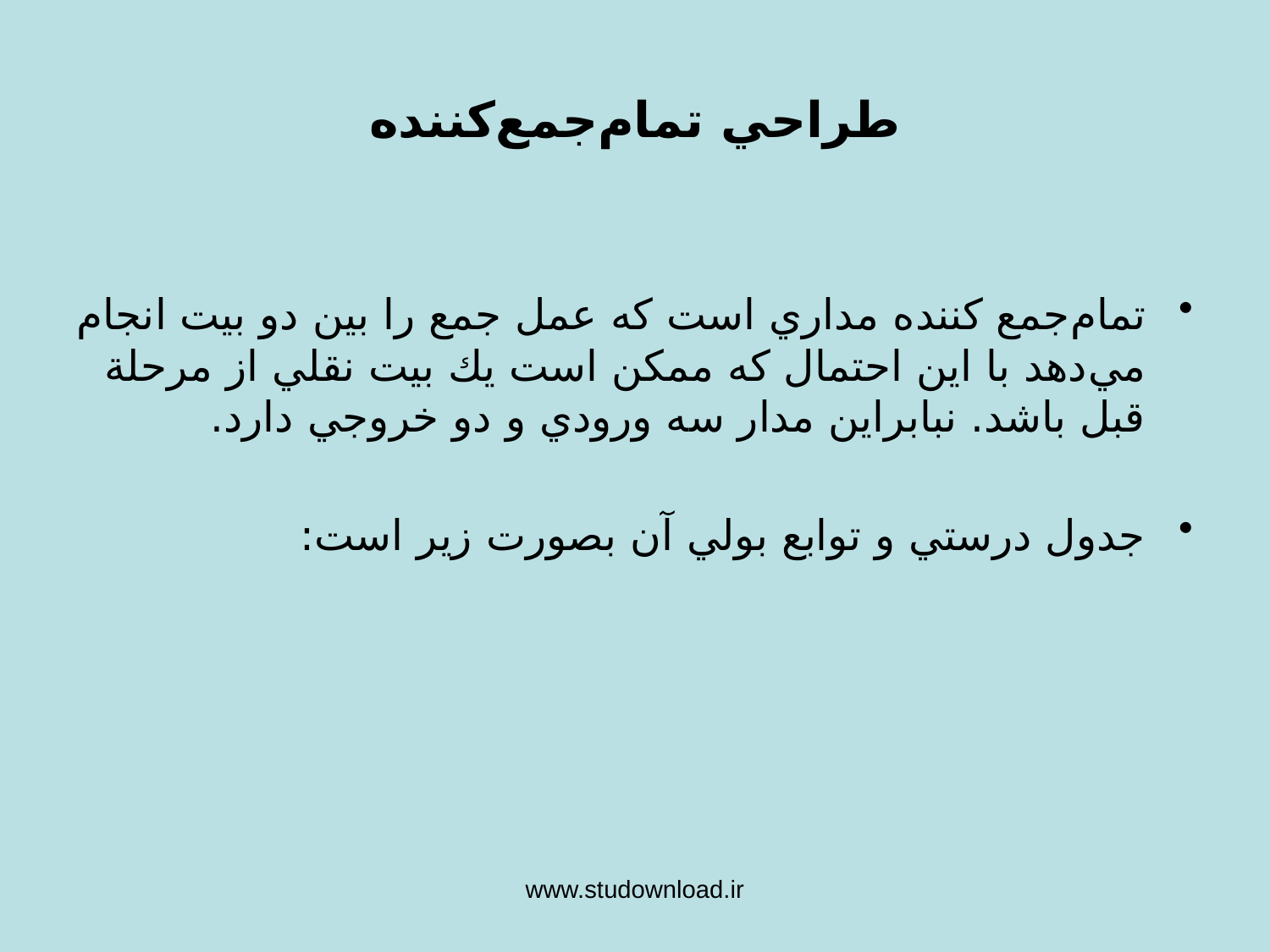

طراحي تمام‌جمع‌كننده

تمام‌جمع كننده مداري است كه عمل جمع را بين دو بيت انجام مي‌دهد با اين احتمال كه ممكن است يك بيت نقلي از مرحلة قبل باشد. نبابراين مدار سه ورودي و دو خروجي دارد.

جدول درستي و توابع بولي آن بصورت زير است:

www.studownload.ir